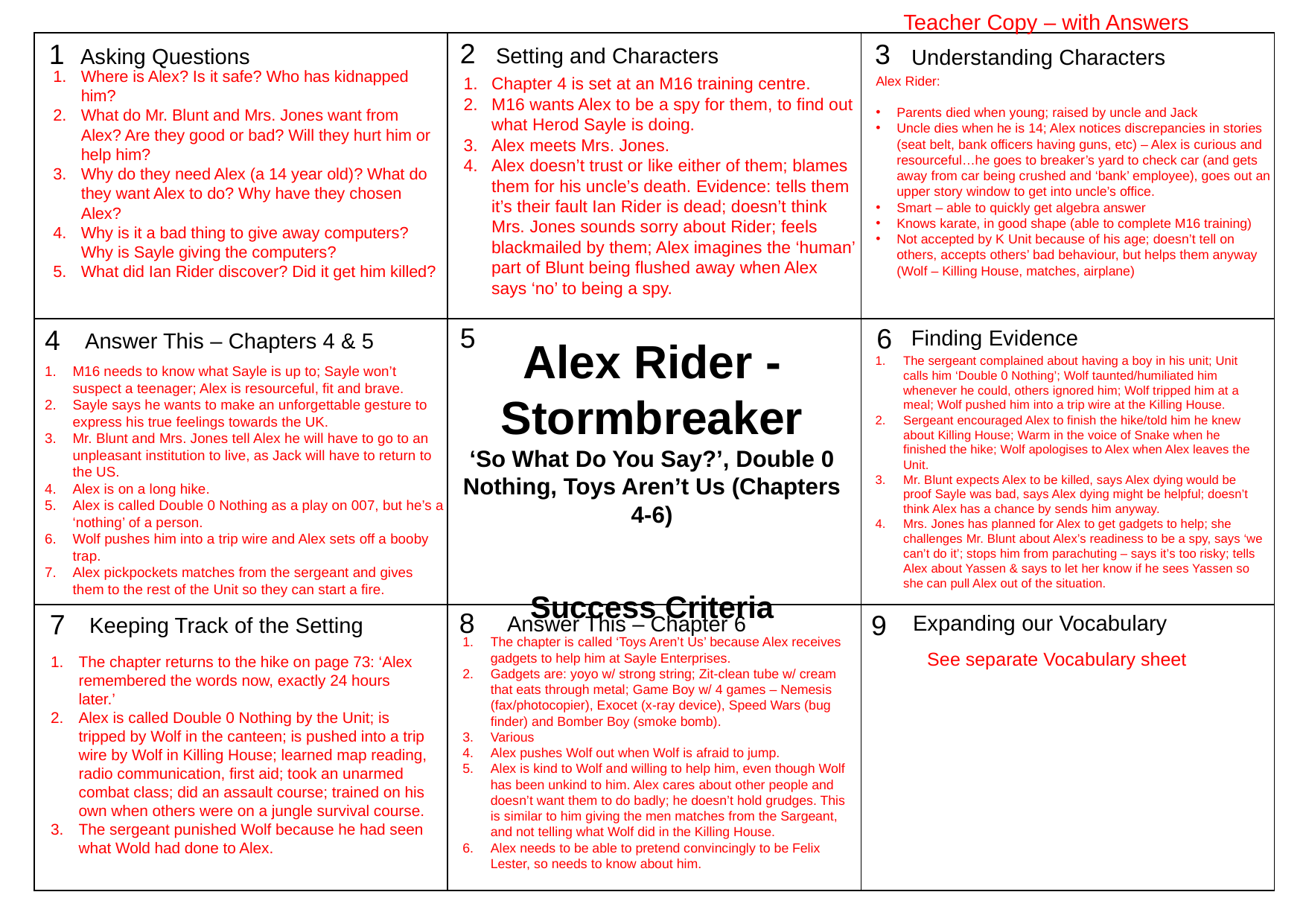

Teacher Copy – with Answers
See separate Vocabulary sheet
2
1
3
Setting and Characters
Asking Questions
Understanding Characters
5
6
4
Finding Evidence
8
7
9
Expanding our Vocabulary
Answer This – Chapter 6
Keeping Track of the Setting
|  |  |  |
| --- | --- | --- |
|  |  |  |
|  |  |  |
Where is Alex? Is it safe? Who has kidnapped him?
What do Mr. Blunt and Mrs. Jones want from Alex? Are they good or bad? Will they hurt him or help him?
Why do they need Alex (a 14 year old)? What do they want Alex to do? Why have they chosen Alex?
Why is it a bad thing to give away computers? Why is Sayle giving the computers?
What did Ian Rider discover? Did it get him killed?
Alex Rider:

Parents died when young; raised by uncle and Jack
Uncle dies when he is 14; Alex notices discrepancies in stories (seat belt, bank officers having guns, etc) – Alex is curious and resourceful…he goes to breaker’s yard to check car (and gets away from car being crushed and ‘bank’ employee), goes out an upper story window to get into uncle’s office.
Smart – able to quickly get algebra answer
Knows karate, in good shape (able to complete M16 training)
Not accepted by K Unit because of his age; doesn’t tell on others, accepts others’ bad behaviour, but helps them anyway (Wolf – Killing House, matches, airplane)

Chapter 4 is set at an M16 training centre.
M16 wants Alex to be a spy for them, to find out what Herod Sayle is doing.
Alex meets Mrs. Jones.
Alex doesn’t trust or like either of them; blames them for his uncle’s death. Evidence: tells them it’s their fault Ian Rider is dead; doesn’t think Mrs. Jones sounds sorry about Rider; feels blackmailed by them; Alex imagines the ‘human’ part of Blunt being flushed away when Alex says ‘no’ to being a spy.

Answer This – Chapters 4 & 5
Alex Rider - Stormbreaker
‘So What Do You Say?’, Double 0 Nothing, Toys Aren’t Us (Chapters 4-6)

Success Criteria
The sergeant complained about having a boy in his unit; Unit calls him ‘Double 0 Nothing’; Wolf taunted/humiliated him whenever he could, others ignored him; Wolf tripped him at a meal; Wolf pushed him into a trip wire at the Killing House.
Sergeant encouraged Alex to finish the hike/told him he knew about Killing House; Warm in the voice of Snake when he finished the hike; Wolf apologises to Alex when Alex leaves the Unit.
Mr. Blunt expects Alex to be killed, says Alex dying would be proof Sayle was bad, says Alex dying might be helpful; doesn’t think Alex has a chance by sends him anyway.
Mrs. Jones has planned for Alex to get gadgets to help; she challenges Mr. Blunt about Alex’s readiness to be a spy, says ‘we can’t do it’; stops him from parachuting – says it’s too risky; tells Alex about Yassen & says to let her know if he sees Yassen so she can pull Alex out of the situation.
M16 needs to know what Sayle is up to; Sayle won’t suspect a teenager; Alex is resourceful, fit and brave.
Sayle says he wants to make an unforgettable gesture to express his true feelings towards the UK.
Mr. Blunt and Mrs. Jones tell Alex he will have to go to an unpleasant institution to live, as Jack will have to return to the US.
Alex is on a long hike.
Alex is called Double 0 Nothing as a play on 007, but he’s a ‘nothing’ of a person.
Wolf pushes him into a trip wire and Alex sets off a booby trap.
Alex pickpockets matches from the sergeant and gives them to the rest of the Unit so they can start a fire.
The chapter is called ‘Toys Aren’t Us’ because Alex receives gadgets to help him at Sayle Enterprises.
Gadgets are: yoyo w/ strong string; Zit-clean tube w/ cream that eats through metal; Game Boy w/ 4 games – Nemesis (fax/photocopier), Exocet (x-ray device), Speed Wars (bug finder) and Bomber Boy (smoke bomb).
Various
Alex pushes Wolf out when Wolf is afraid to jump.
Alex is kind to Wolf and willing to help him, even though Wolf has been unkind to him. Alex cares about other people and doesn’t want them to do badly; he doesn’t hold grudges. This is similar to him giving the men matches from the Sargeant, and not telling what Wolf did in the Killing House.
Alex needs to be able to pretend convincingly to be Felix Lester, so needs to know about him.

The chapter returns to the hike on page 73: ‘Alex remembered the words now, exactly 24 hours later.’
Alex is called Double 0 Nothing by the Unit; is tripped by Wolf in the canteen; is pushed into a trip wire by Wolf in Killing House; learned map reading, radio communication, first aid; took an unarmed combat class; did an assault course; trained on his own when others were on a jungle survival course.
The sergeant punished Wolf because he had seen what Wold had done to Alex.